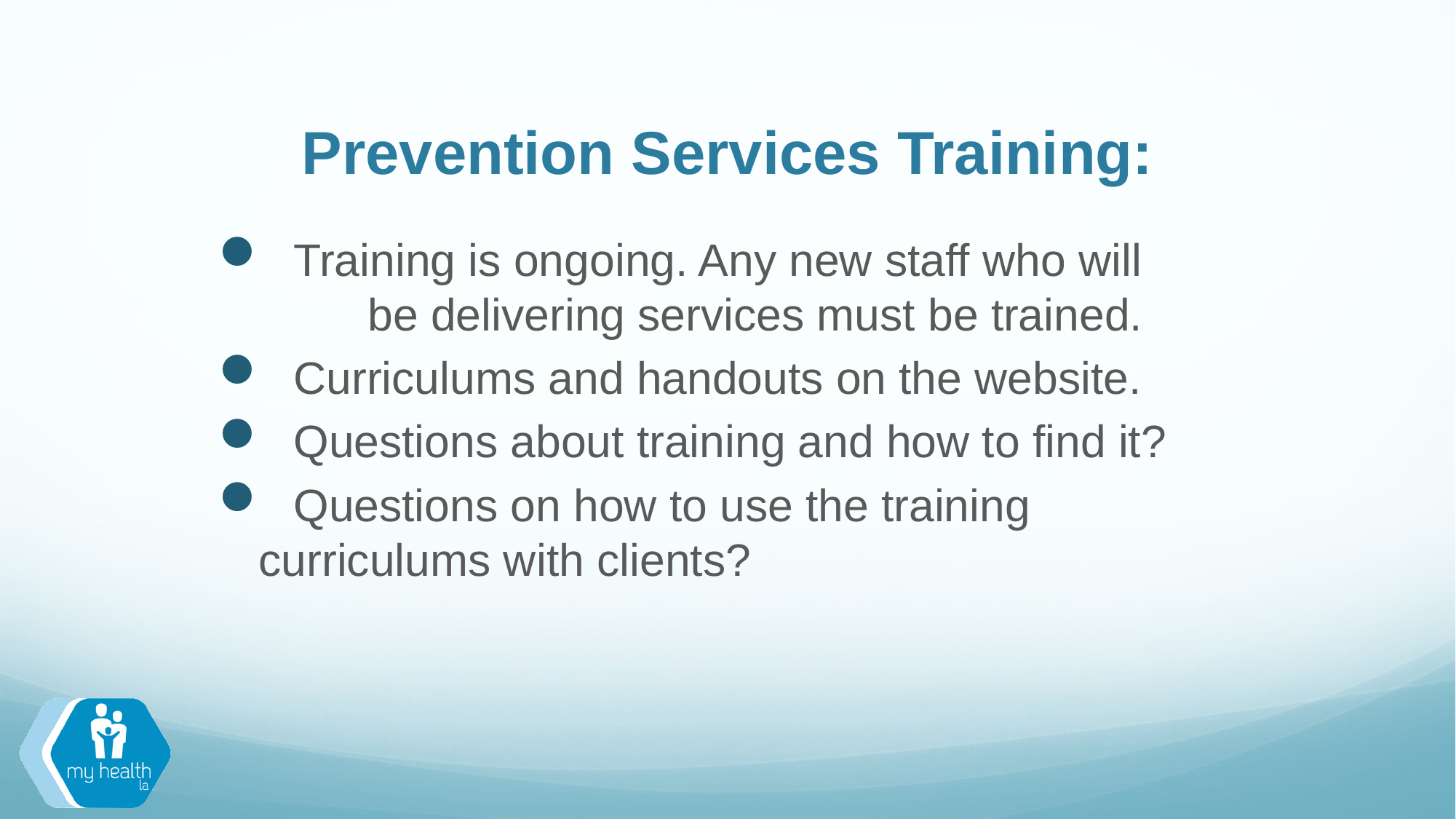

# Prevention Services Training:
  Training is ongoing. Any new staff who will  	be delivering services must be trained.
  Curriculums and handouts on the website.
  Questions about training and how to find it?
  Questions on how to use the training 	curriculums with clients?